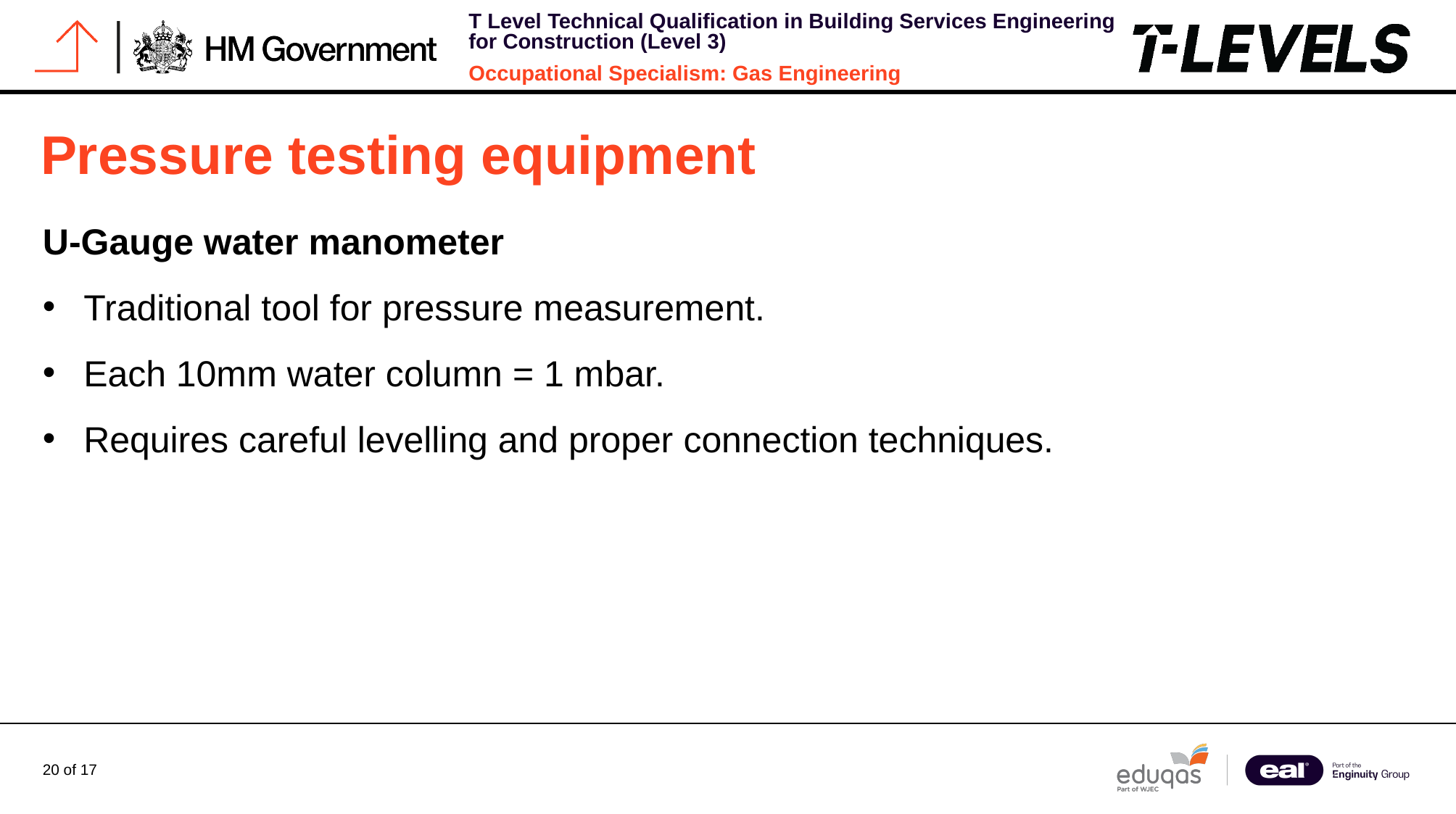

# Pressure testing equipment
U-Gauge water manometer
Traditional tool for pressure measurement.
Each 10mm water column = 1 mbar.
Requires careful levelling and proper connection techniques.